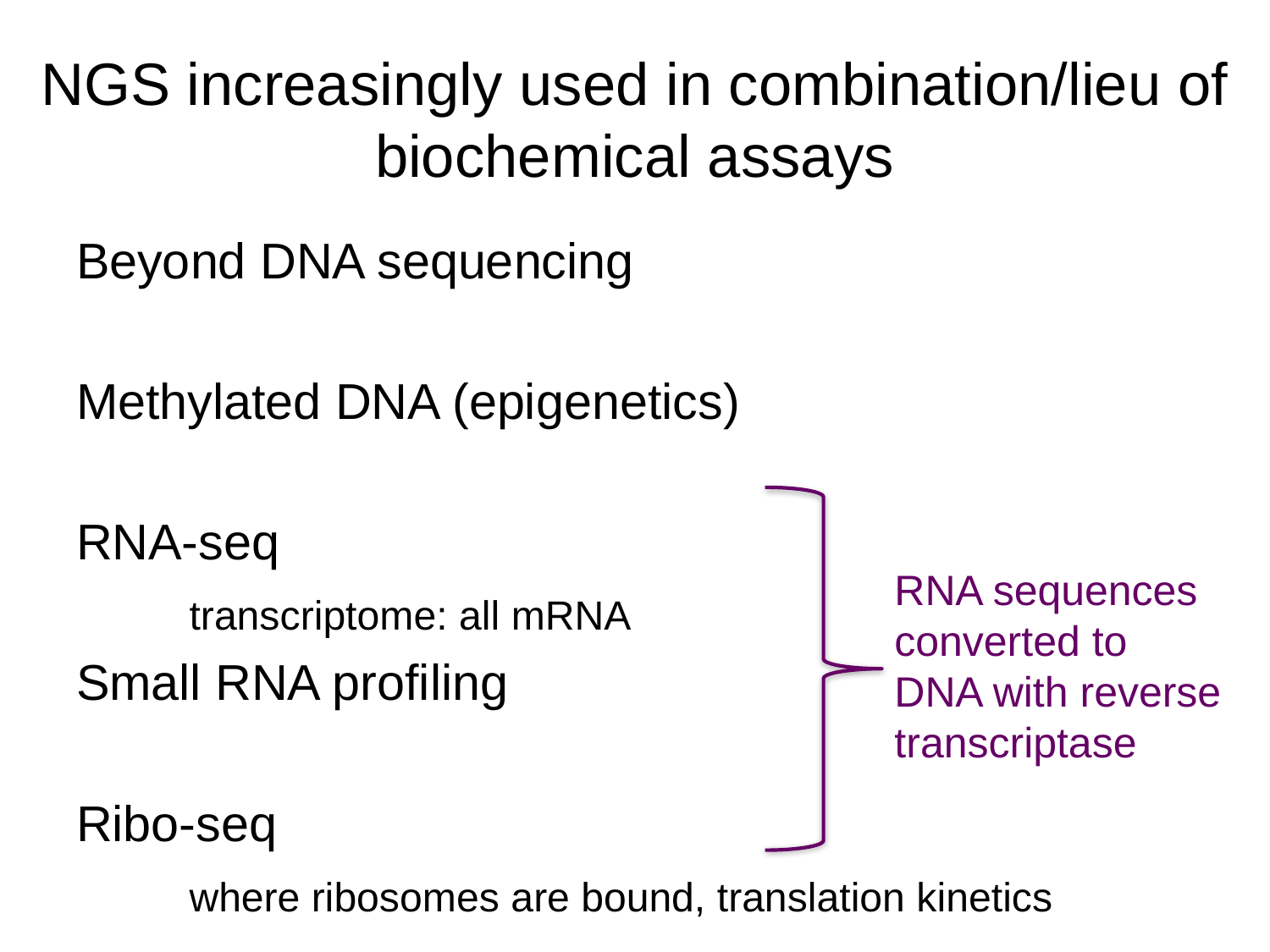

# NGS increasingly used in combination/lieu of biochemical assays
Beyond DNA sequencing

Methylated DNA (epigenetics)

RNA-seq
	transcriptome: all mRNA
Small RNA profiling

Ribo-seq
	where ribosomes are bound, translation kinetics

RNA sequences converted to DNA with reverse transcriptase